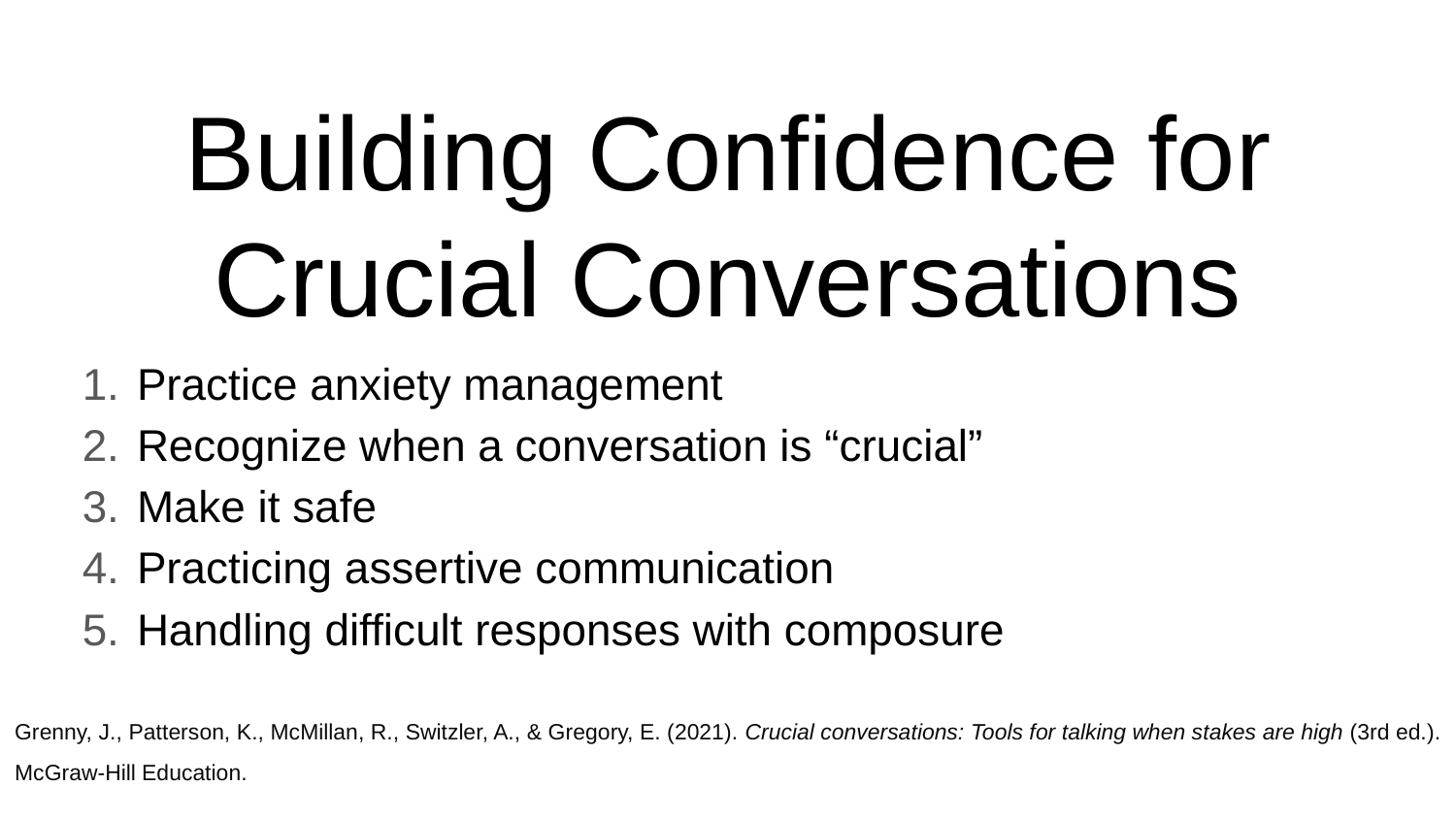

# Building Confidence for Crucial Conversations

Practice anxiety management
Recognize when a conversation is “crucial”
Make it safe
Practicing assertive communication
Handling difficult responses with composure
Grenny, J., Patterson, K., McMillan, R., Switzler, A., & Gregory, E. (2021). Crucial conversations: Tools for talking when stakes are high (3rd ed.). McGraw-Hill Education.